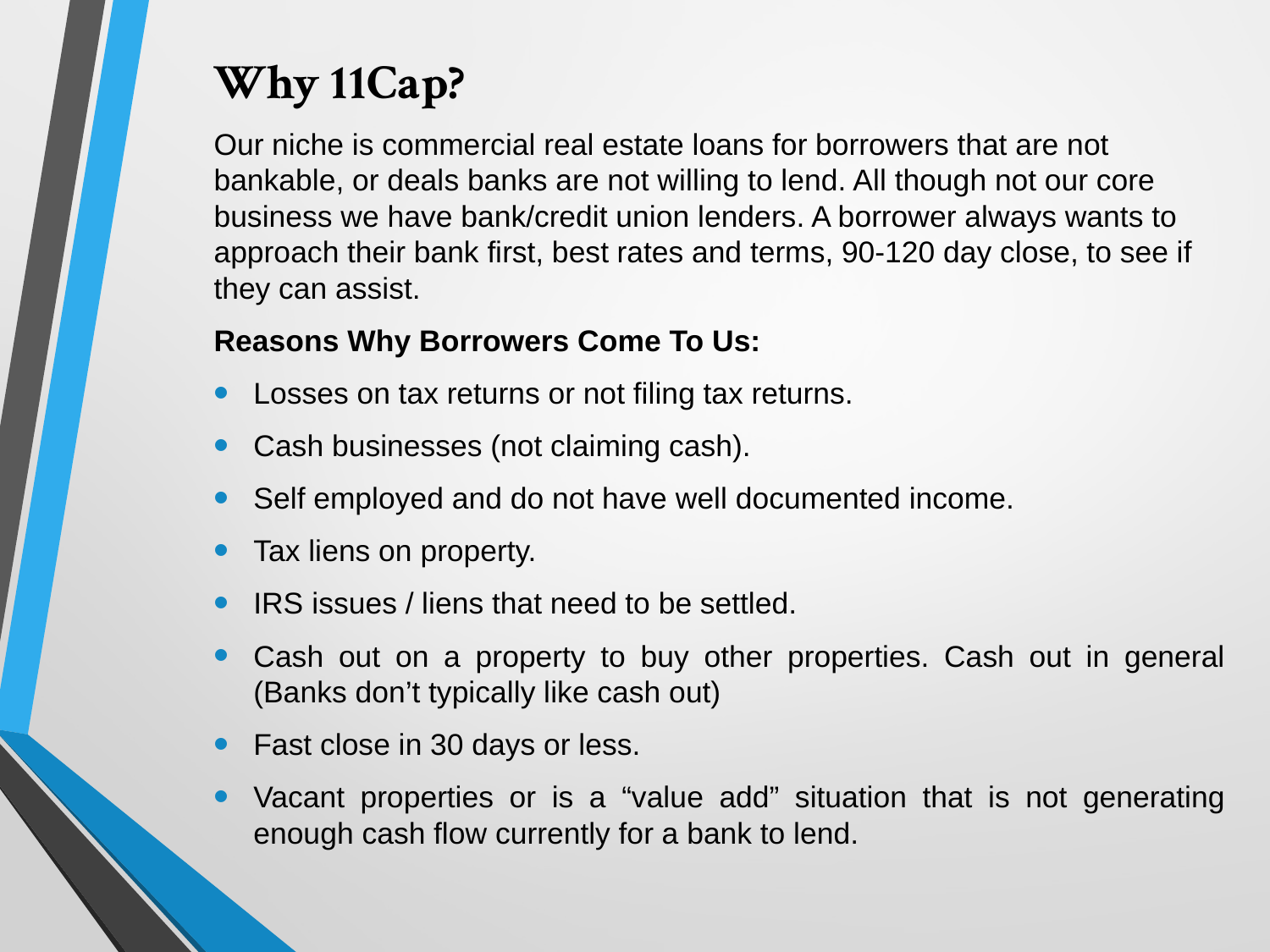

Why 11Cap?
Our niche is commercial real estate loans for borrowers that are not bankable, or deals banks are not willing to lend. All though not our core business we have bank/credit union lenders. A borrower always wants to approach their bank first, best rates and terms, 90-120 day close, to see if they can assist.
Reasons Why Borrowers Come To Us:
Losses on tax returns or not filing tax returns.
Cash businesses (not claiming cash).
Self employed and do not have well documented income.
Tax liens on property.
IRS issues / liens that need to be settled.
Cash out on a property to buy other properties. Cash out in general (Banks don’t typically like cash out)
Fast close in 30 days or less.
Vacant properties or is a “value add” situation that is not generating enough cash flow currently for a bank to lend.